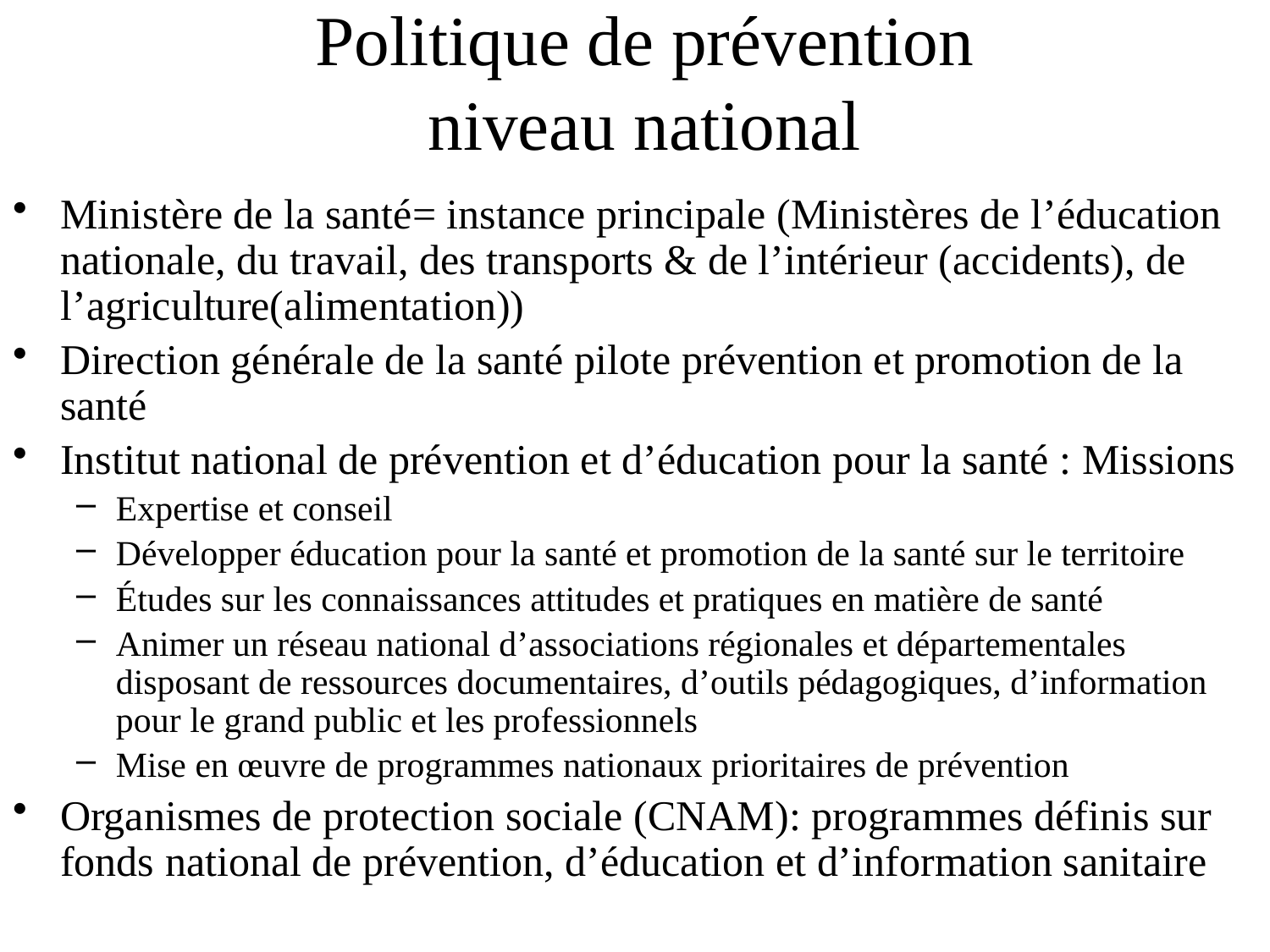

# Politique de prévention niveau national
Ministère de la santé= instance principale (Ministères de l’éducation nationale, du travail, des transports & de l’intérieur (accidents), de l’agriculture(alimentation))
Direction générale de la santé pilote prévention et promotion de la santé
Institut national de prévention et d’éducation pour la santé : Missions
Expertise et conseil
Développer éducation pour la santé et promotion de la santé sur le territoire
Études sur les connaissances attitudes et pratiques en matière de santé
Animer un réseau national d’associations régionales et départementales disposant de ressources documentaires, d’outils pédagogiques, d’information pour le grand public et les professionnels
Mise en œuvre de programmes nationaux prioritaires de prévention
Organismes de protection sociale (CNAM): programmes définis sur fonds national de prévention, d’éducation et d’information sanitaire